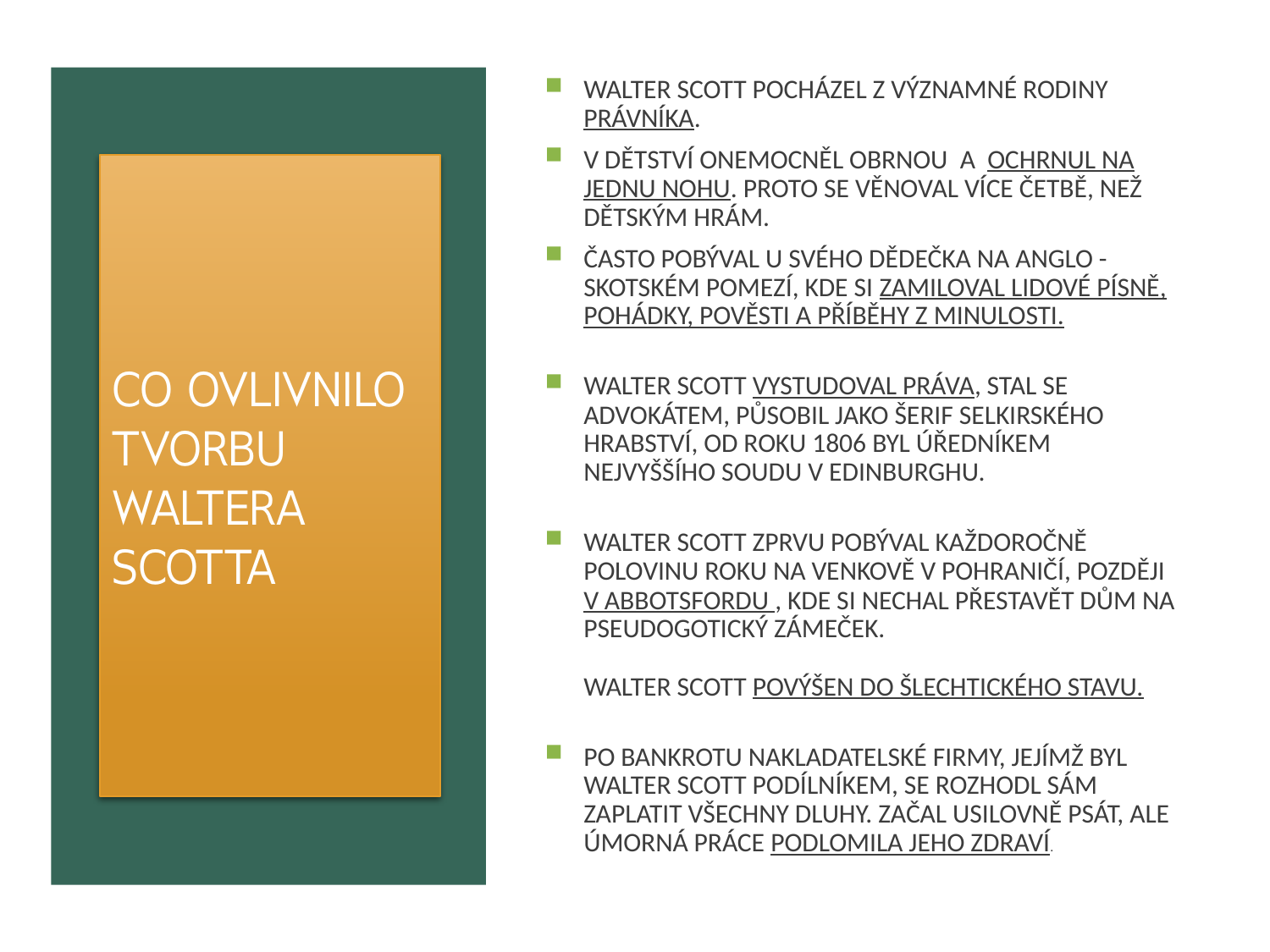

Walter Scott pocházel z významné rodiny právníka.
V dětství onemocněl obrnou  a  ochrnul na jednu nohu. Proto se věnoval více četbě, než dětským hrám.
Často pobýval u svého dědečka na anglo - skotském pomezí, kde si zamiloval lidové písně, pohádky, pověsti a příběhy z minulosti.
Walter Scott vystudoval práva, stal se advokátem, působil jako šerif selkirského hrabství, od roku 1806 byl úředníkem nejvyššího soudu v Edinburghu.
Walter Scott zprvu pobýval každoročně polovinu roku na venkově v pohraničí, později v Abbotsfordu , kde si nechal přestavět dům na pseudogotický zámeček.
Walter Scott povýšen do šlechtického stavu.
Po bankrotu nakladatelské firmy, jejímž byl Walter Scott podílníkem, se rozhodl sám zaplatit všechny dluhy. Začal usilovně psát, ale úmorná práce podlomila jeho zdraví.

# CO OVLIVNILO TVORBU WALTERA SCOTTA